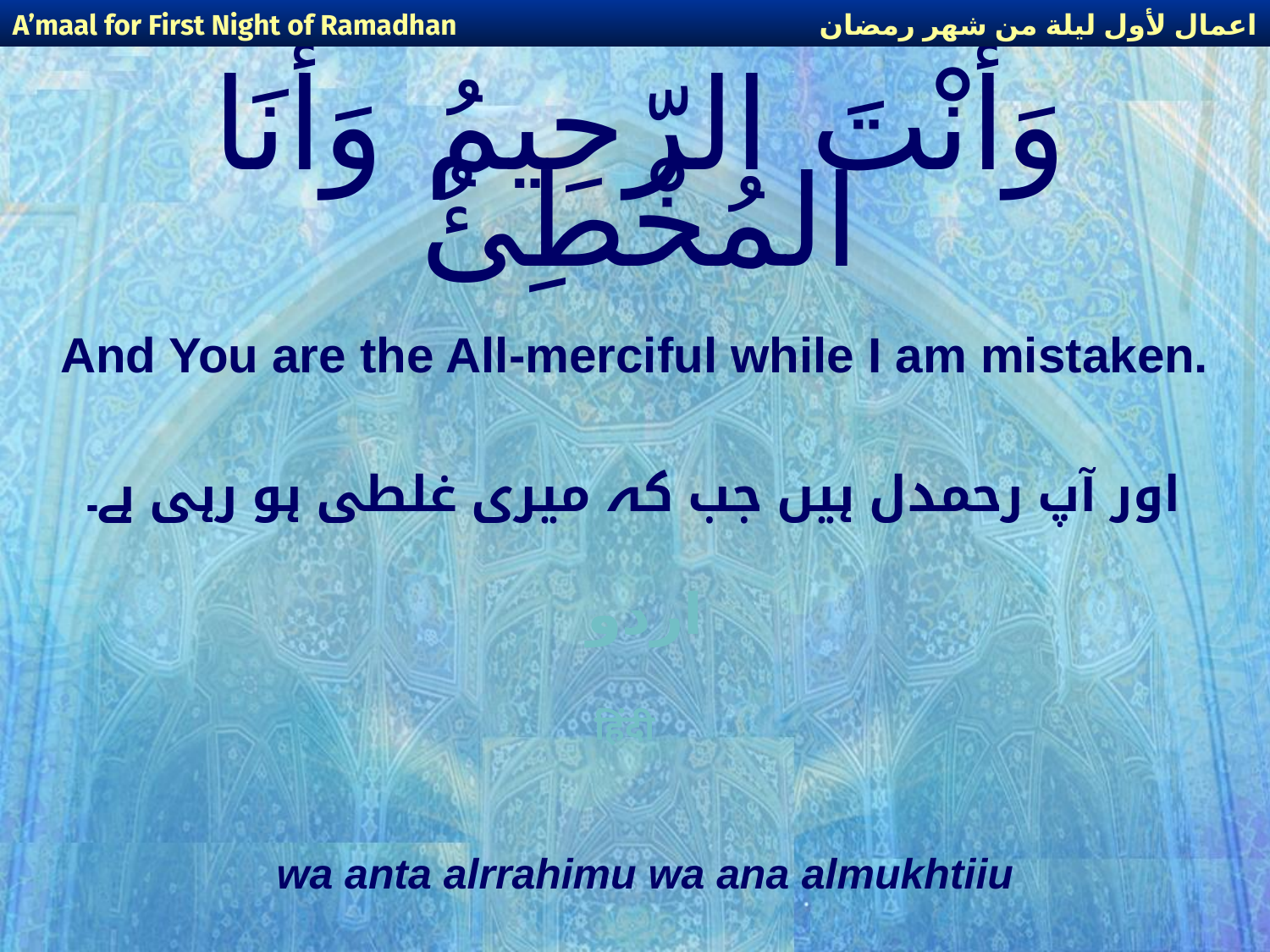

اعمال لأول ليلة من شهر رمضان
A’maal for First Night of Ramadhan
# وَأَنْتَ الرّحِيمُ وَأَنَا المُخْطِئُ
And You are the All-merciful while I am mistaken.

اور آپ رحمدل ہیں جب کہ میری غلطی ہو رہی ہے۔

اردو
हिंदी
wa anta alrrahimu wa ana almukhtiiu